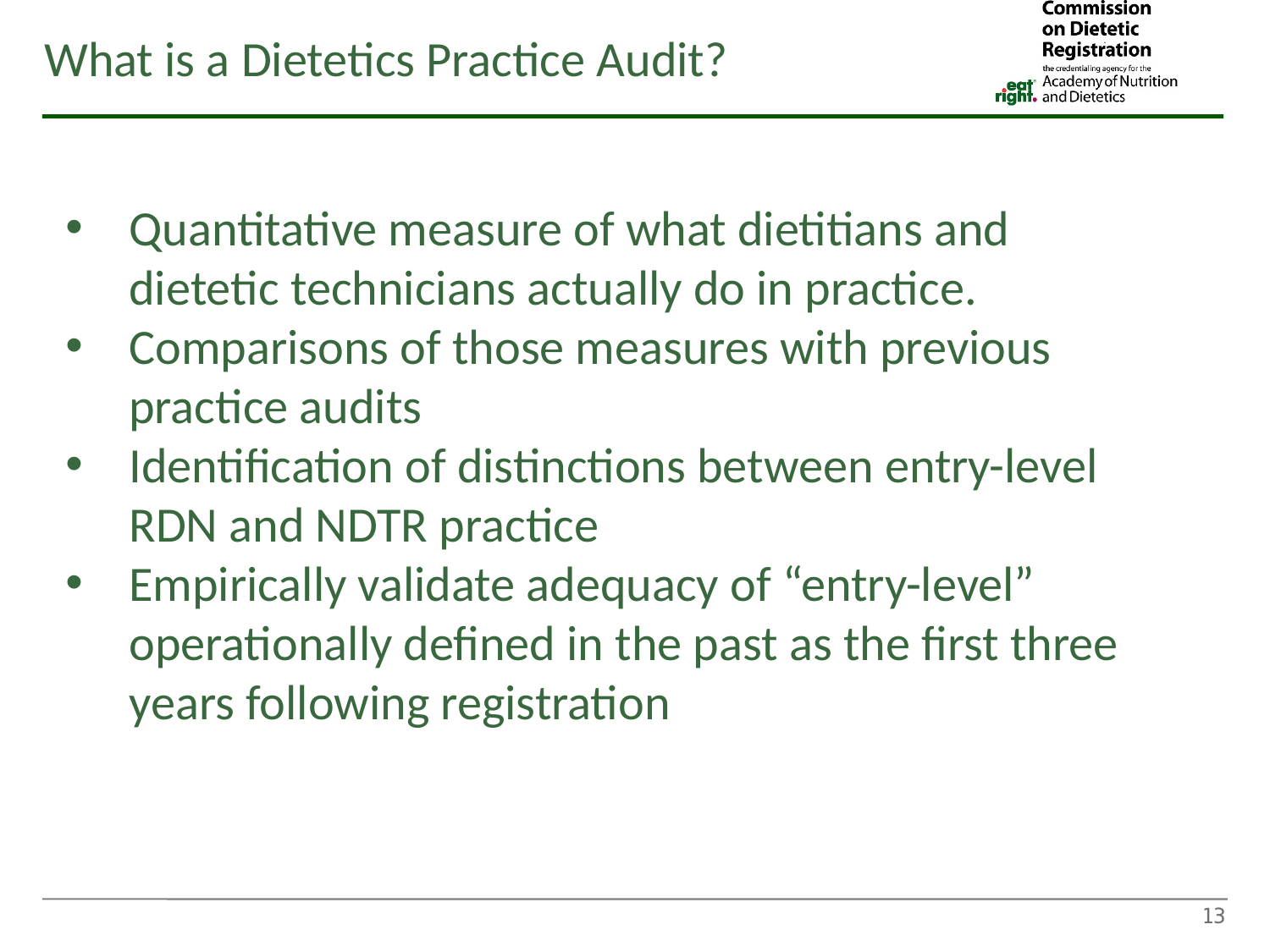

What is a Dietetics Practice Audit?

Quantitative measure of what dietitians and dietetic technicians actually do in practice.
Comparisons of those measures with previous practice audits
Identification of distinctions between entry-level RDN and NDTR practice
Empirically validate adequacy of “entry-level” operationally defined in the past as the first three years following registration

13